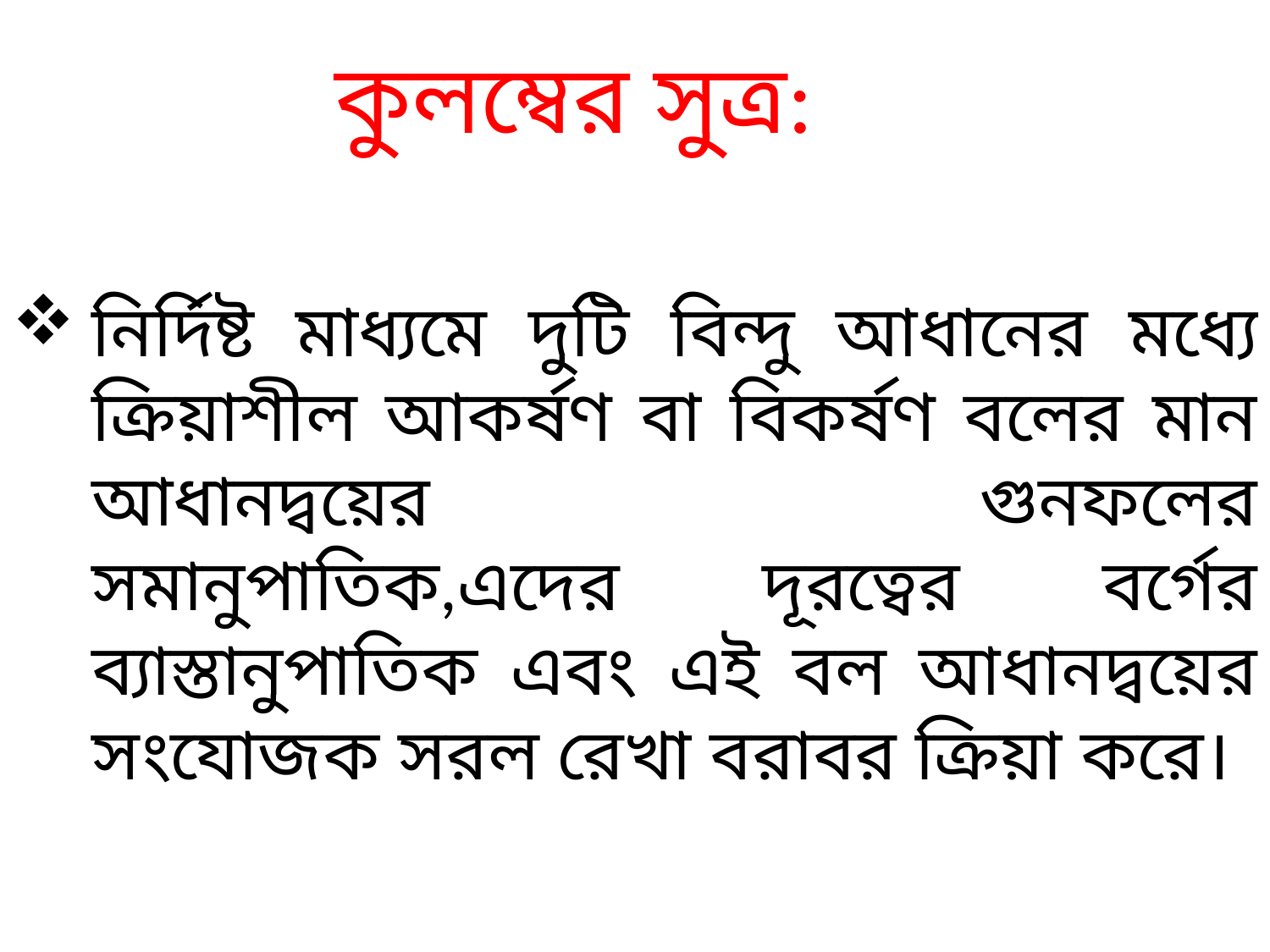

কুলম্বের সুত্র:
নির্দিষ্ট মাধ্যমে দুটি বিন্দু আধানের মধ্যে ক্রিয়াশীল আকর্ষণ বা বিকর্ষণ বলের মান আধানদ্বয়ের গুনফলের সমানুপাতিক,এদের দূরত্বের বর্গের ব্যাস্তানুপাতিক এবং এই বল আধানদ্বয়ের সংযোজক সরল রেখা বরাবর ক্রিয়া করে।